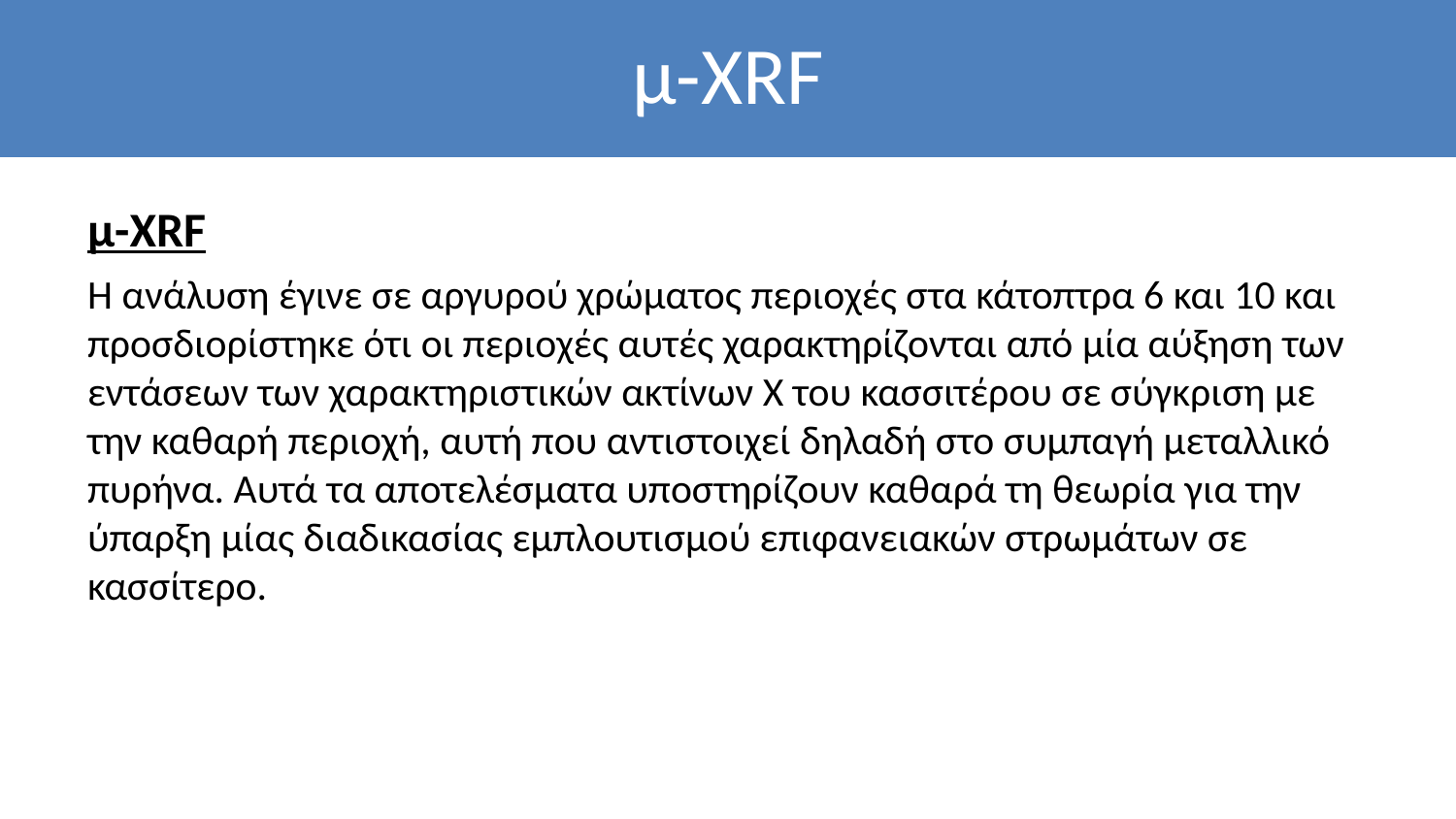

# μ-XRF
μ-XRF
H ανάλυση έγινε σε αργυρού χρώματος περιοχές στα κάτοπτρα 6 και 10 και προσδιορίστηκε ότι οι περιοχές αυτές χαρακτηρίζονται από μία αύξηση των εντάσεων των χαρακτηριστικών ακτίνων Χ του κασσιτέρου σε σύγκριση με την καθαρή περιοχή, αυτή που αντιστοιχεί δηλαδή στο συμπαγή μεταλλικό πυρήνα. Αυτά τα αποτελέσματα υποστηρίζουν καθαρά τη θεωρία για την ύπαρξη μίας διαδικασίας εμπλουτισμού επιφανειακών στρωμάτων σε κασσίτερο.